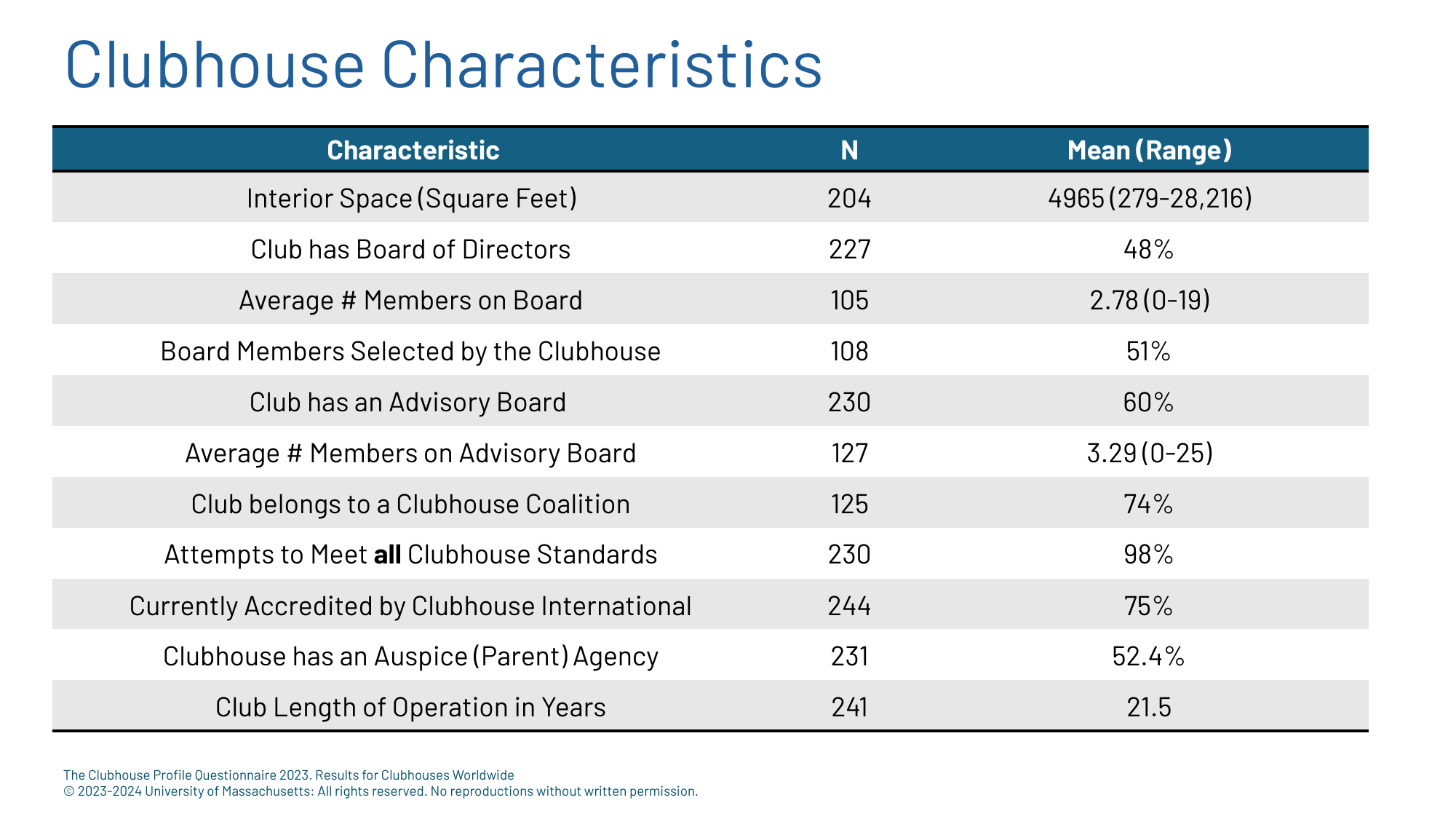

# Clubhouse Characteristics
| Characteristic | N | Mean (Range) |
| --- | --- | --- |
| Interior Space (Square Feet) | 204 | 4965 (279-28,216) |
| Club has Board of Directors | 227 | 48% |
| Average # Members on Board | 105 | 2.78 (0-19) |
| Board Members Selected by the Clubhouse | 108 | 51% |
| Club has an Advisory Board | 230 | 60% |
| Average # Members on Advisory Board | 127 | 3.29 (0-25) |
| Club belongs to a Clubhouse Coalition | 125 | 74% |
| Attempts to Meet all Clubhouse Standards | 230 | 98% |
| Currently Accredited by Clubhouse International | 244 | 75% |
| Clubhouse has an Auspice (Parent) Agency | 231 | 52.4% |
| Club Length of Operation in Years | 241 | 21.5 |
The Clubhouse Profile Questionnaire 2023. Results for Clubhouses Worldwide
© 2023-2024 University of Massachusetts: All rights reserved. No reproductions without written permission.